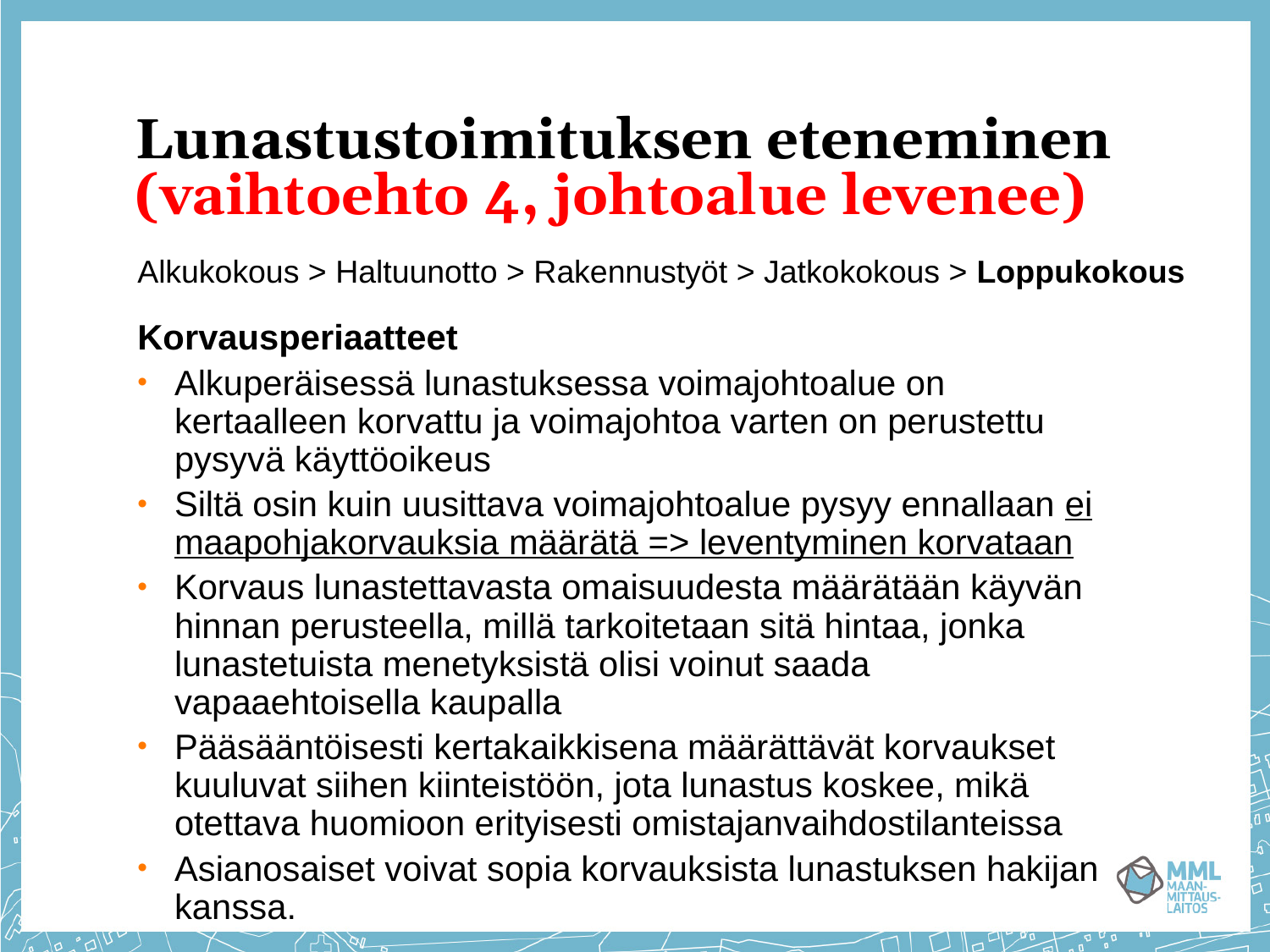

# Lunastustoimituksen eteneminen (vaihtoehto 4, johtoalue levenee)
Alkukokous > Haltuunotto > Rakennustyöt > Jatkokokous > Loppukokous
Korvausperiaatteet
Alkuperäisessä lunastuksessa voimajohtoalue on kertaalleen korvattu ja voimajohtoa varten on perustettu pysyvä käyttöoikeus
Siltä osin kuin uusittava voimajohtoalue pysyy ennallaan ei maapohjakorvauksia määrätä => leventyminen korvataan
Korvaus lunastettavasta omaisuudesta määrätään käyvän hinnan perusteella, millä tarkoitetaan sitä hintaa, jonka lunastetuista menetyksistä olisi voinut saada vapaaehtoisella kaupalla
Pääsääntöisesti kertakaikkisena määrättävät korvaukset kuuluvat siihen kiinteistöön, jota lunastus koskee, mikä otettava huomioon erityisesti omistajanvaihdostilanteissa
Asianosaiset voivat sopia korvauksista lunastuksen hakijan kanssa.